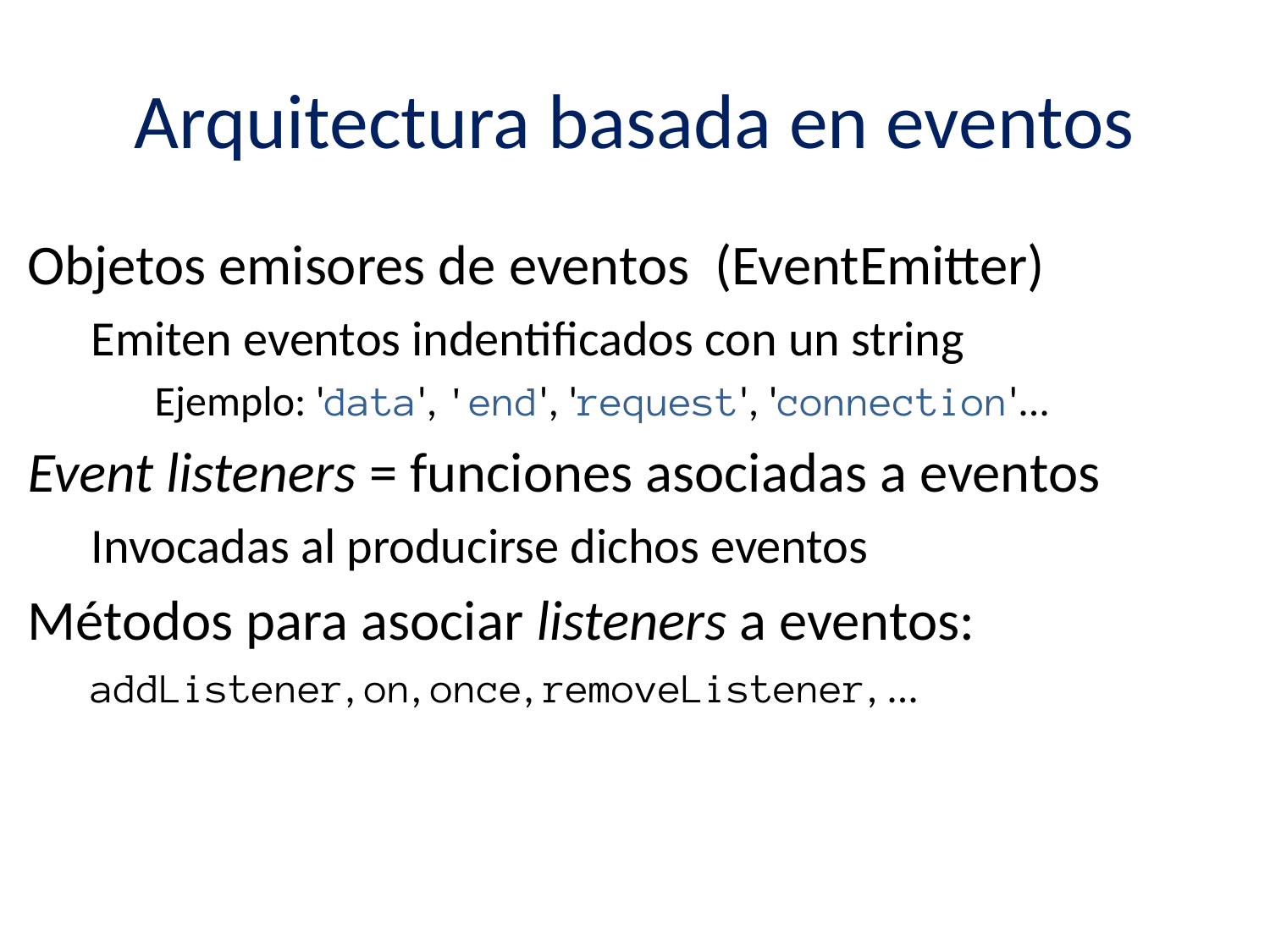

# Arquitectura basada en eventos
Objetos emisores de eventos  (EventEmitter)
Emiten eventos indentificados con un string
Ejemplo: 'data', 'end', 'request', 'connection'...
Event listeners = funciones asociadas a eventos
Invocadas al producirse dichos eventos
Métodos para asociar listeners a eventos:
addListener, on, once, removeListener, ...